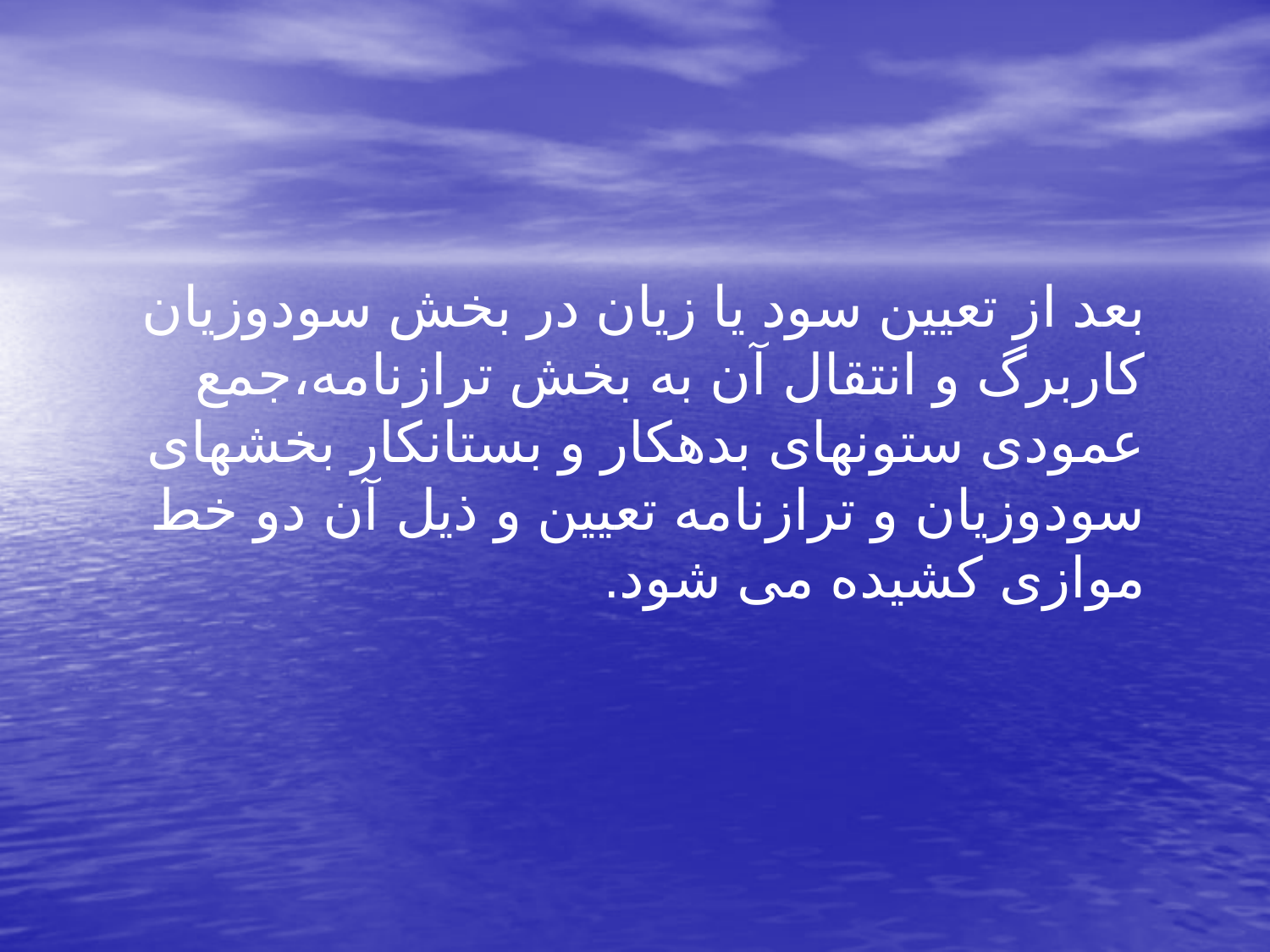

بعد از تعیین سود یا زیان در بخش سودوزیان کاربرگ و انتقال آن به بخش ترازنامه،جمع عمودی ستونهای بدهکار و بستانکار بخشهای سودوزیان و ترازنامه تعیین و ذیل آن دو خط موازی کشیده می شود.